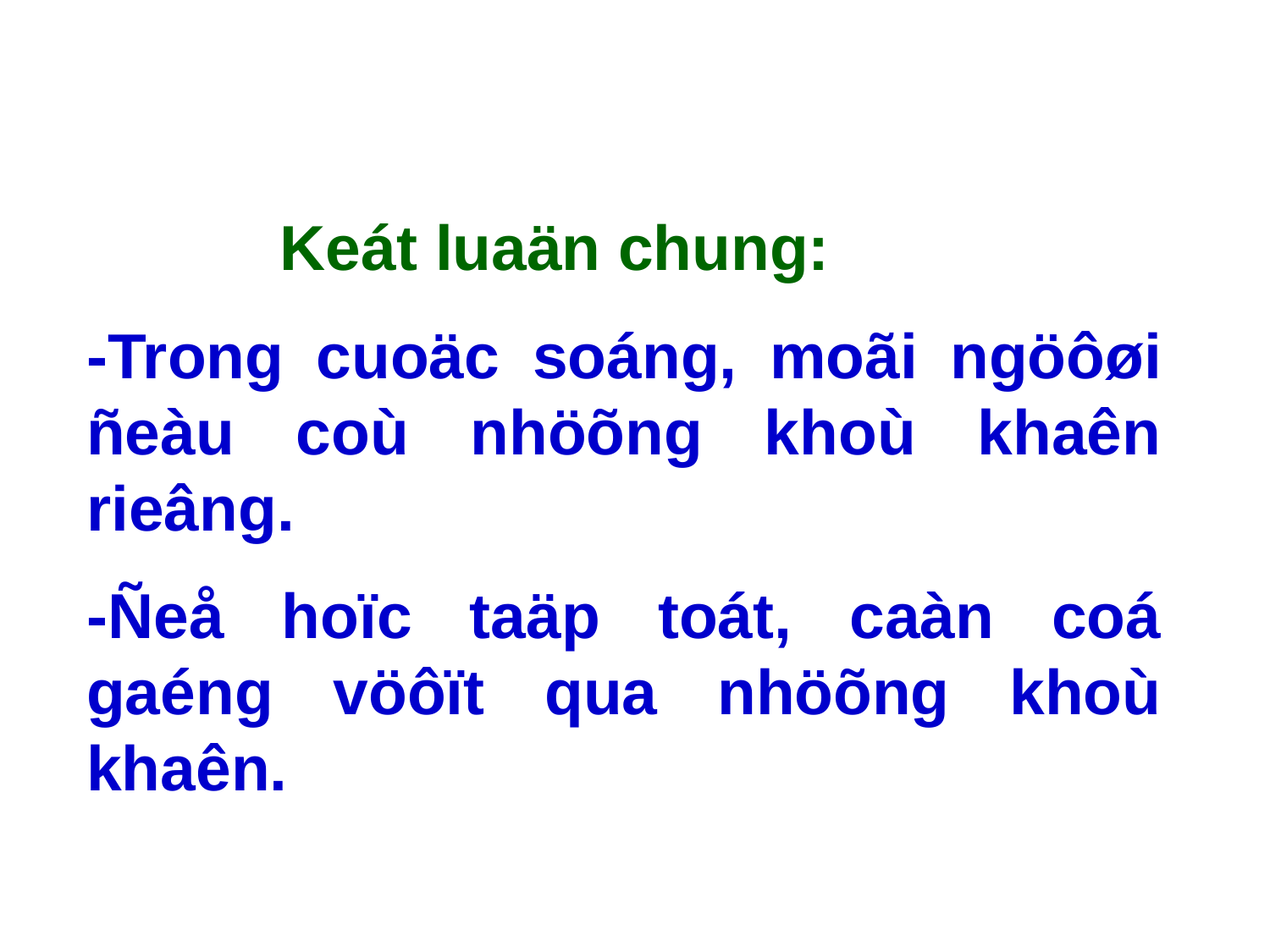

Keát luaän chung:
-Trong cuoäc soáng, moãi ngöôøi ñeàu coù nhöõng khoù khaên rieâng.
-Ñeå hoïc taäp toát, caàn coá gaéng vöôït qua nhöõng khoù khaên.